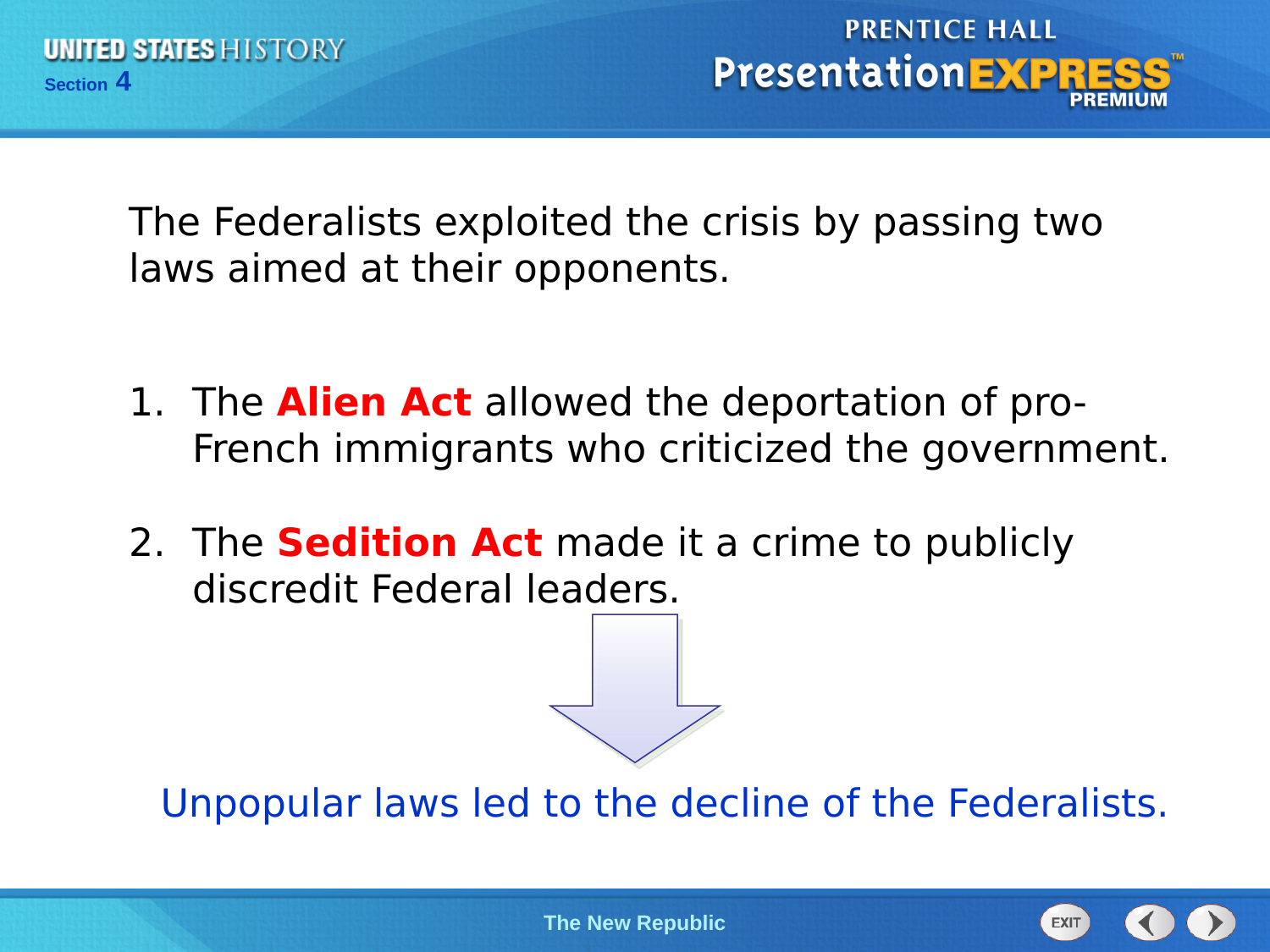

The Federalists exploited the crisis by passing two laws aimed at their opponents.
The Alien Act allowed the deportation of pro-French immigrants who criticized the government.
The Sedition Act made it a crime to publicly discredit Federal leaders.

Unpopular laws led to the decline of the Federalists.